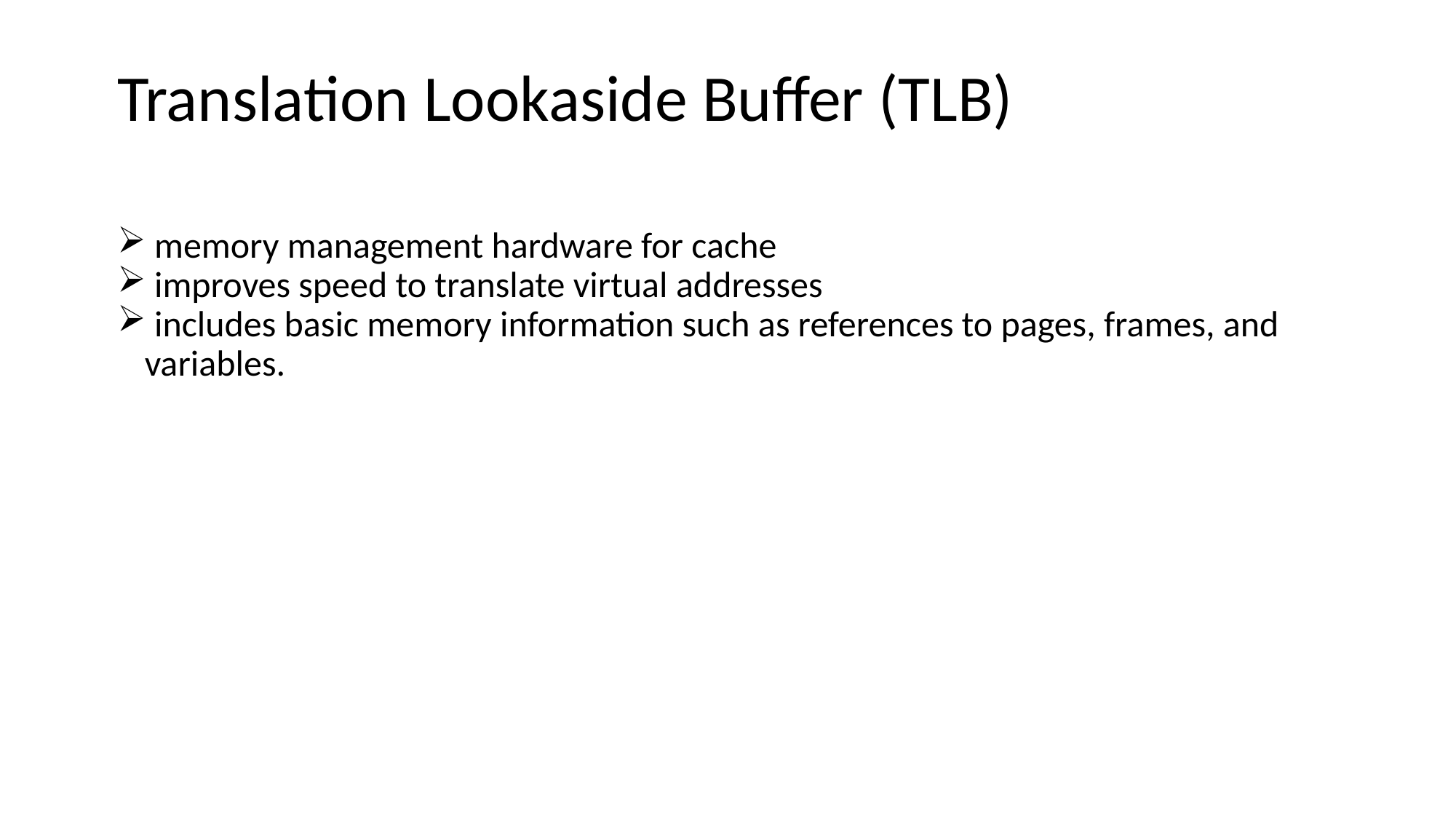

# Translation Lookaside Buffer (TLB)
 memory management hardware for cache
 improves speed to translate virtual addresses
 includes basic memory information such as references to pages, frames, and variables.